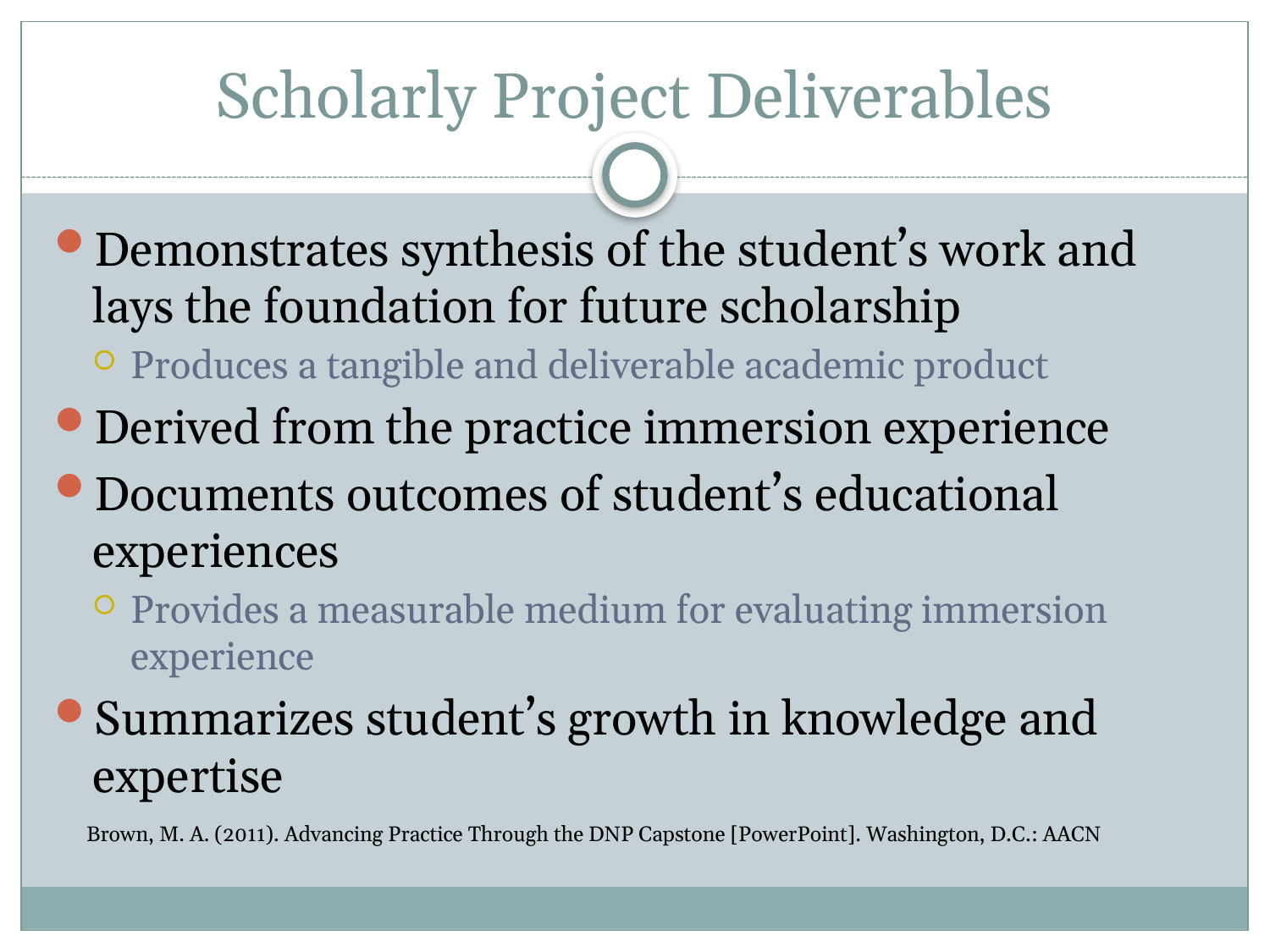

# Scholarly Project Deliverables
Demonstrates synthesis of the student’s work and lays the foundation for future scholarship
Produces a tangible and deliverable academic product
Derived from the practice immersion experience
Documents outcomes of student’s educational experiences
Provides a measurable medium for evaluating immersion experience
Summarizes student’s growth in knowledge and expertise
Brown, M. A. (2011). Advancing Practice Through the DNP Capstone [PowerPoint]. Washington, D.C.: AACN